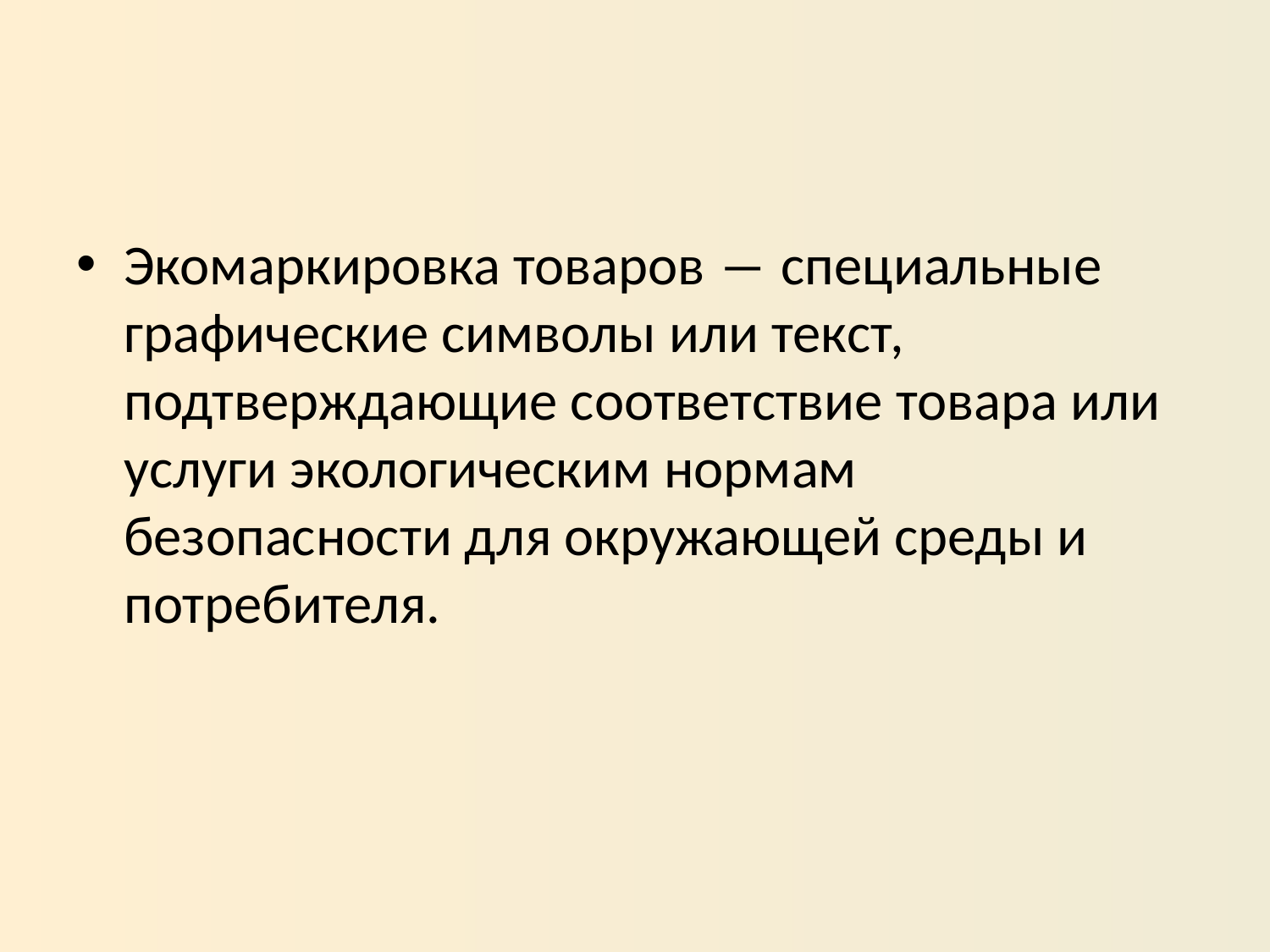

#
Экомаркировка товаров ― специальные графические символы или текст, подтверждающие соответствие товара или услуги экологическим нормам безопасности для окружающей среды и потребителя.